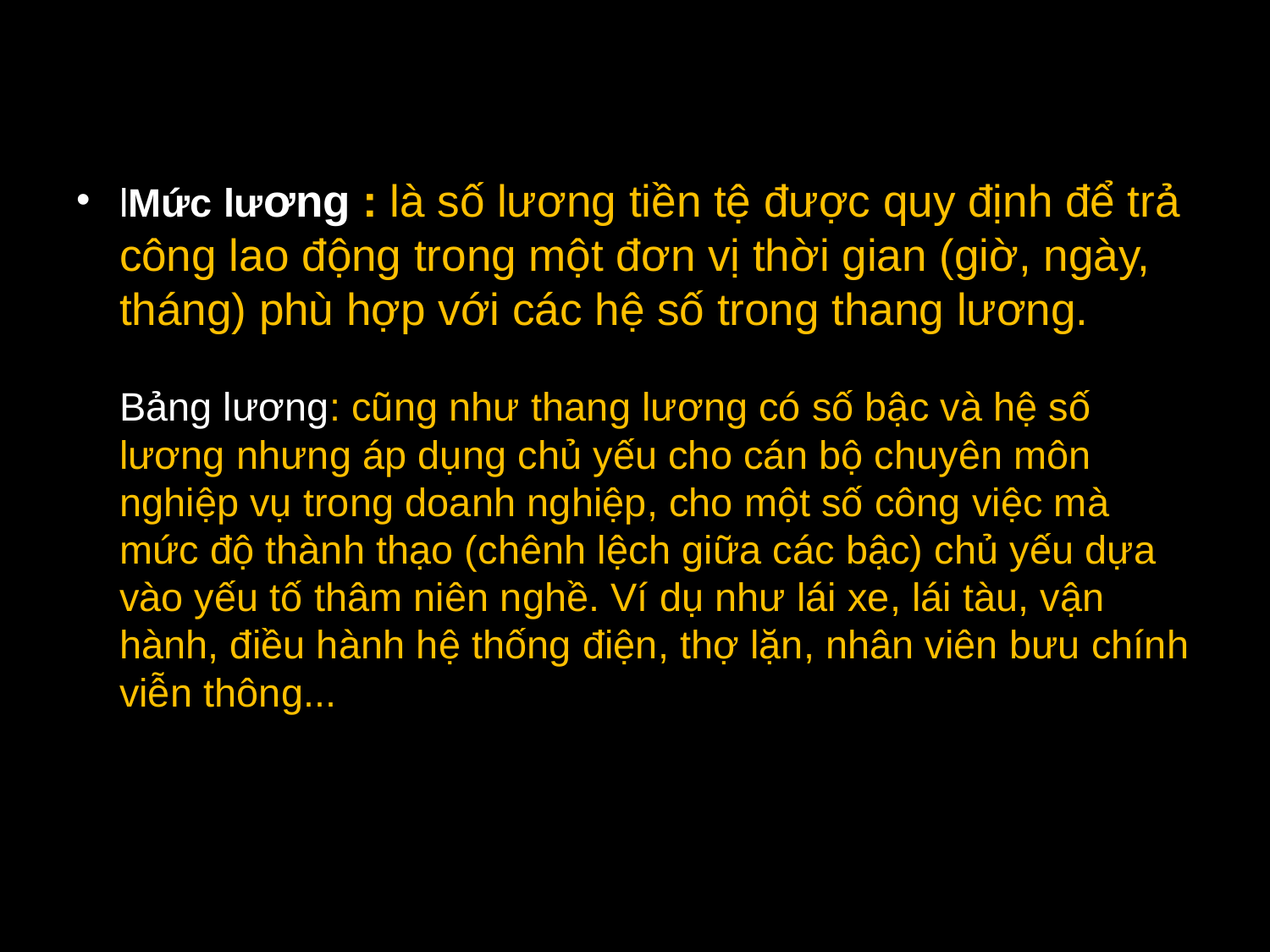

#
lMức lương : là số lương tiền tệ được quy định để trả công lao động trong một đơn vị thời gian (giờ, ngày, tháng) phù hợp với các hệ số trong thang lương.
Bảng lương: cũng như thang lương có số bậc và hệ số lương nhưng áp dụng chủ yếu cho cán bộ chuyên môn nghiệp vụ trong doanh nghiệp, cho một số công việc mà mức độ thành thạo (chênh lệch giữa các bậc) chủ yếu dựa vào yếu tố thâm niên nghề. Ví dụ như lái xe, lái tàu, vận hành, điều hành hệ thống điện, thợ lặn, nhân viên bưu chính viễn thông...